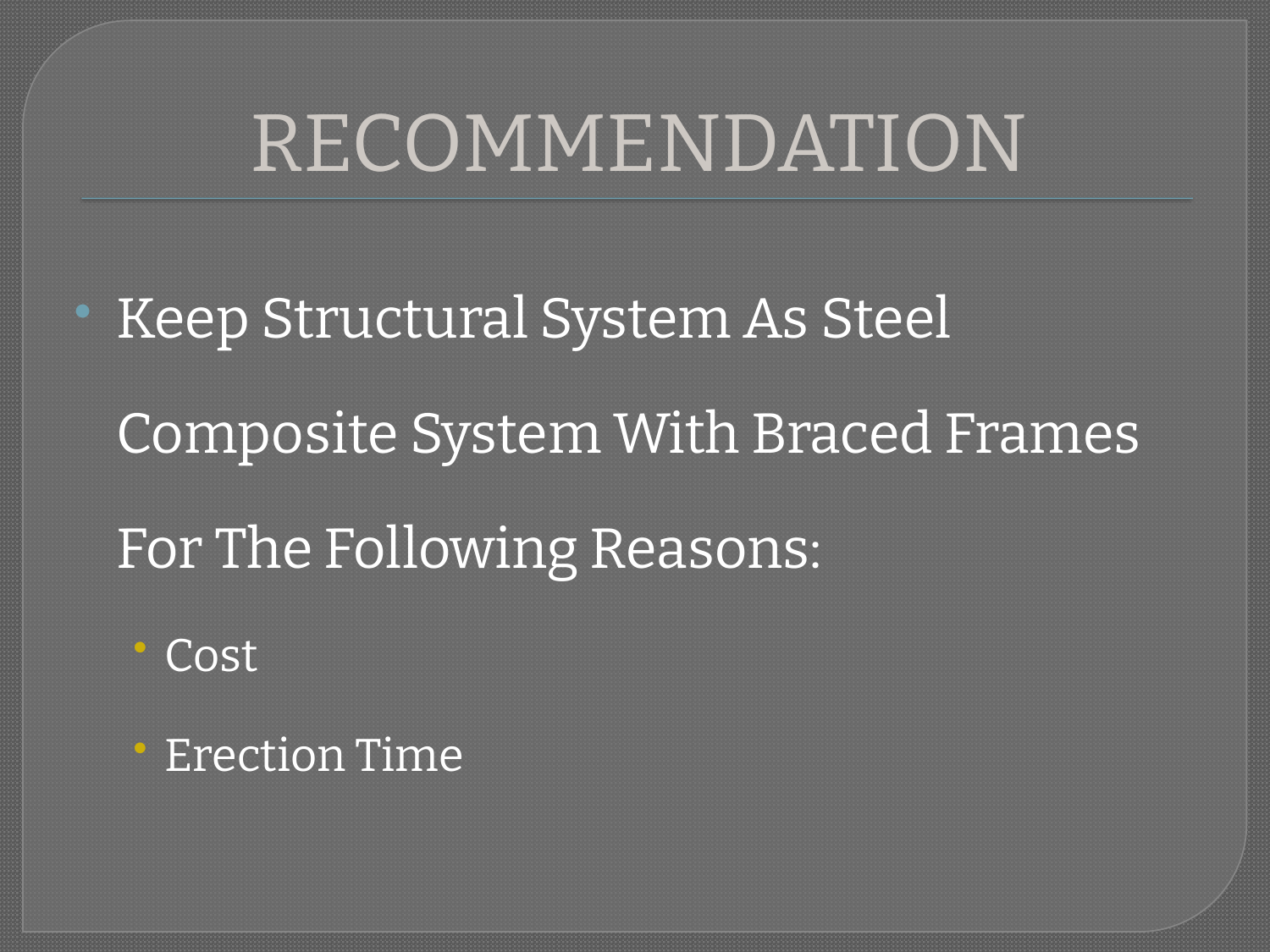

# RECOMMENDATION
Keep Structural System As Steel Composite System With Braced Frames For The Following Reasons:
Cost
Erection Time